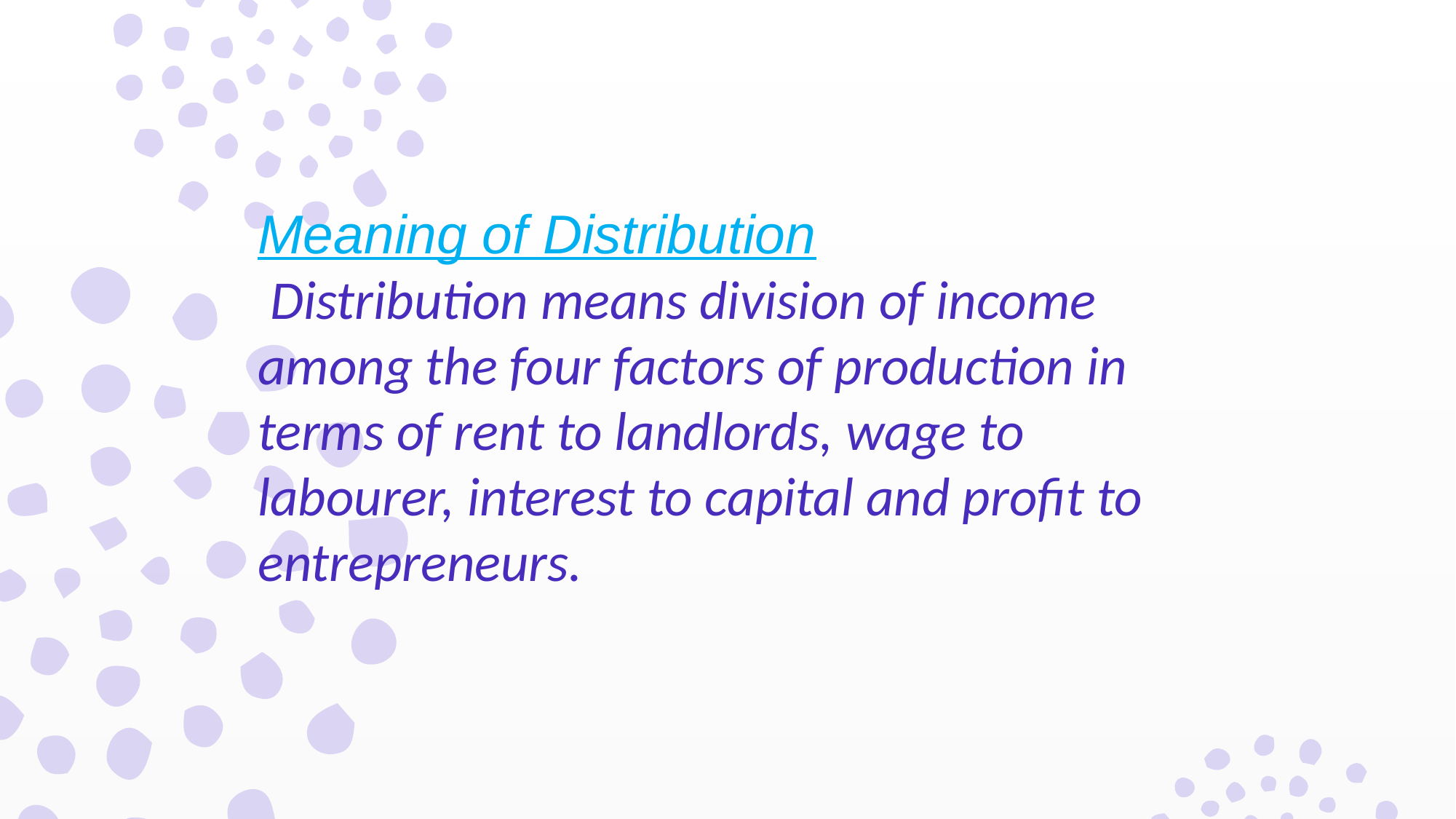

Meaning of Distribution
 Distribution means division of income among the four factors of production in terms of rent to landlords, wage to labourer, interest to capital and profit to entrepreneurs.